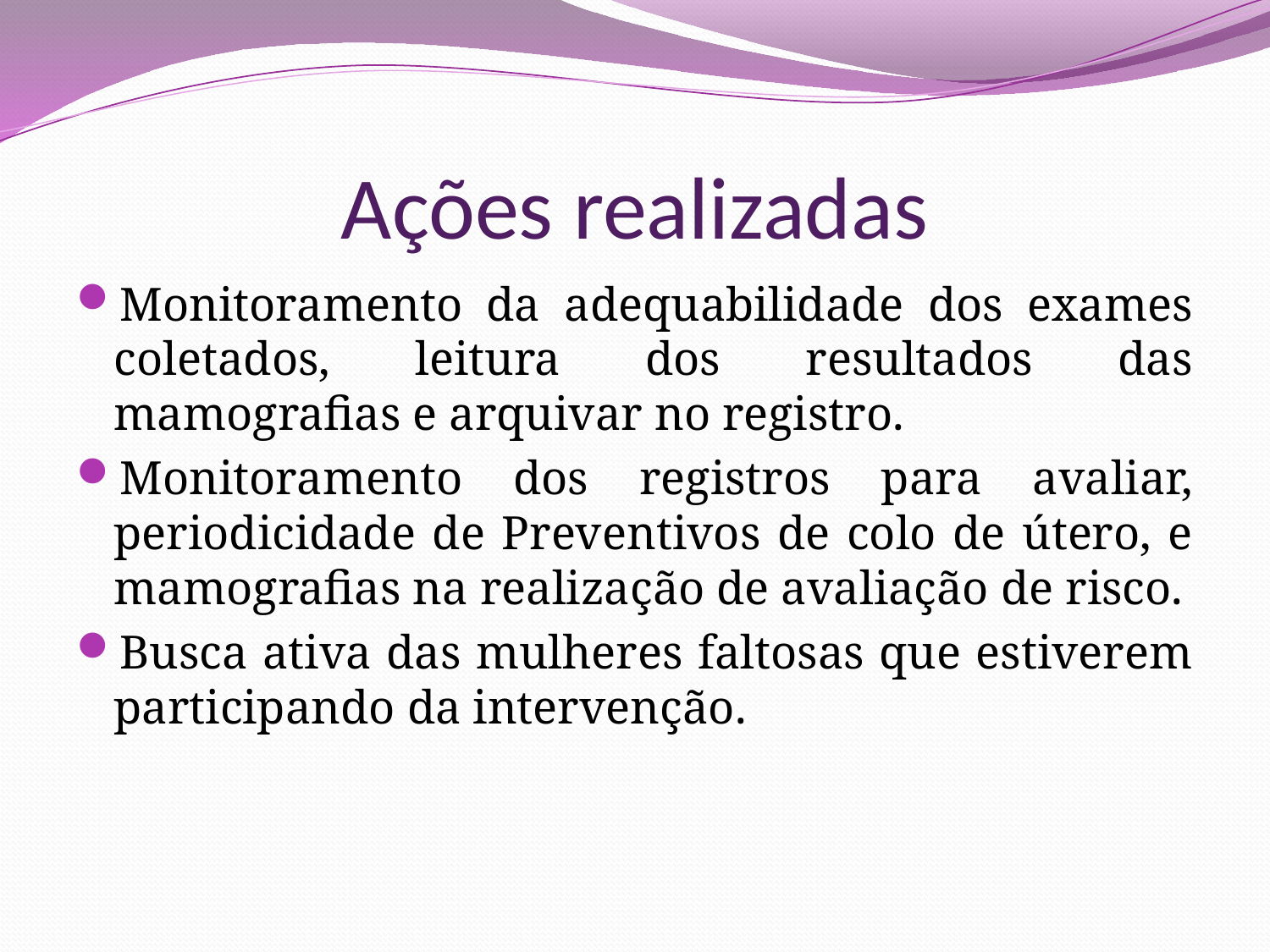

# Ações realizadas
Monitoramento da adequabilidade dos exames coletados, leitura dos resultados das mamografias e arquivar no registro.
Monitoramento dos registros para avaliar, periodicidade de Preventivos de colo de útero, e mamografias na realização de avaliação de risco.
Busca ativa das mulheres faltosas que estiverem participando da intervenção.